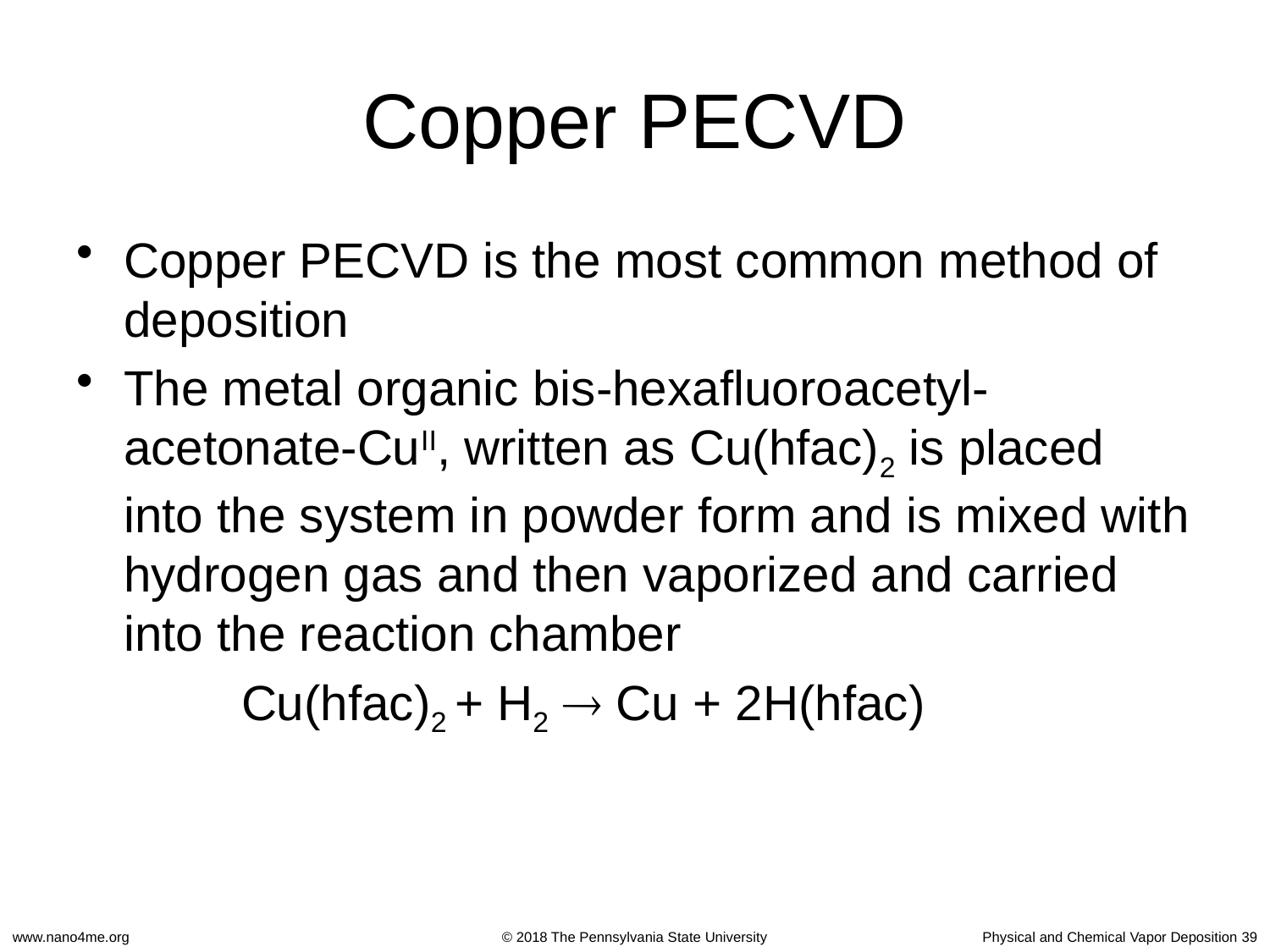

# Copper PECVD
Copper PECVD is the most common method of deposition
The metal organic bis-hexafluoroacetyl-acetonate-CuII, written as Cu(hfac)2 is placed into the system in powder form and is mixed with hydrogen gas and then vaporized and carried into the reaction chamber
            Cu(hfac)2 + H2 → Cu + 2H(hfac)